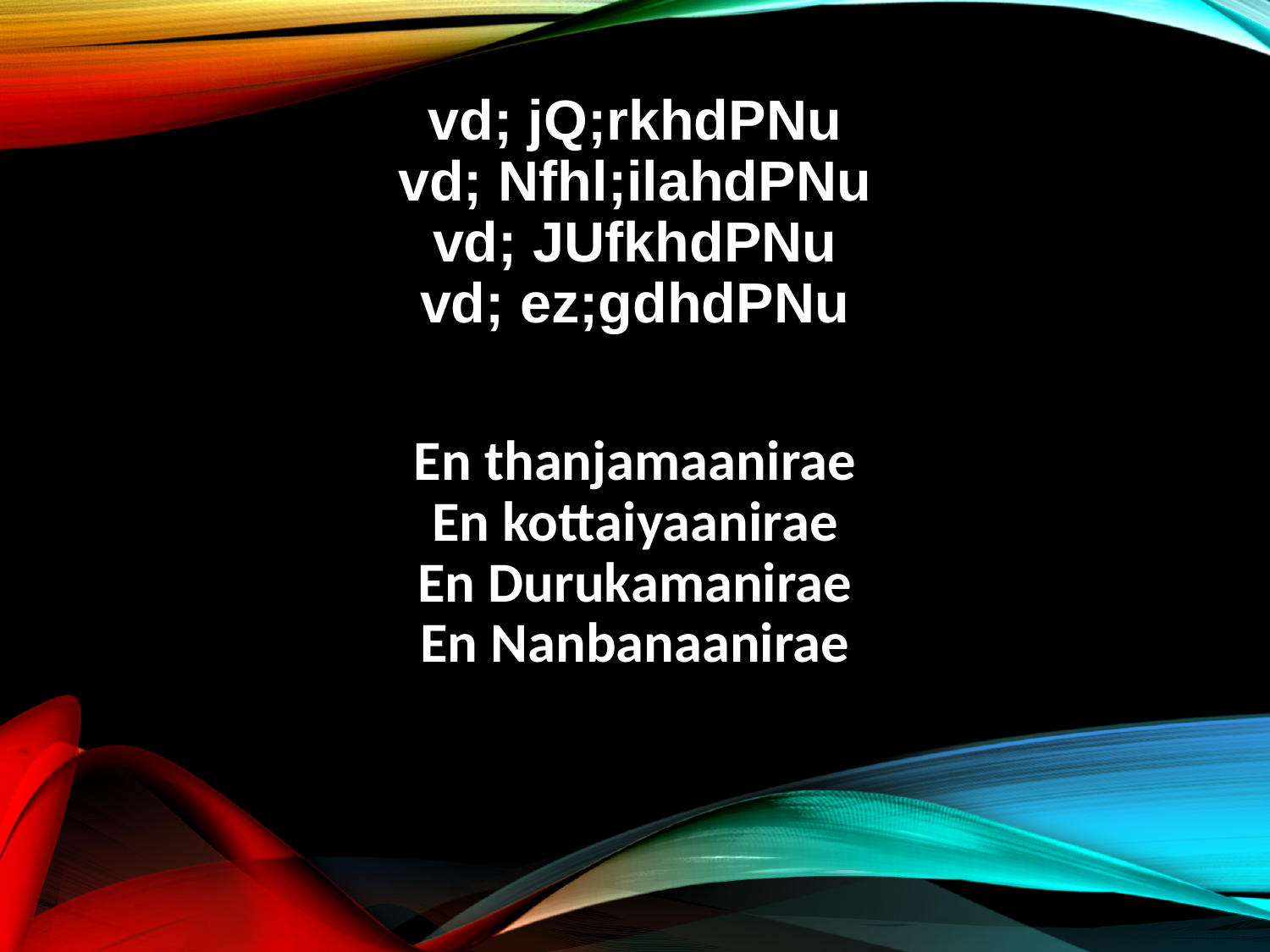

vd; jQ;rkhdPNu
vd; Nfhl;ilahdPNu
vd; JUfkhdPNu
vd; ez;gdhdPNu

En thanjamaanirae
En kottaiyaanirae
En Durukamanirae
En Nanbanaanirae